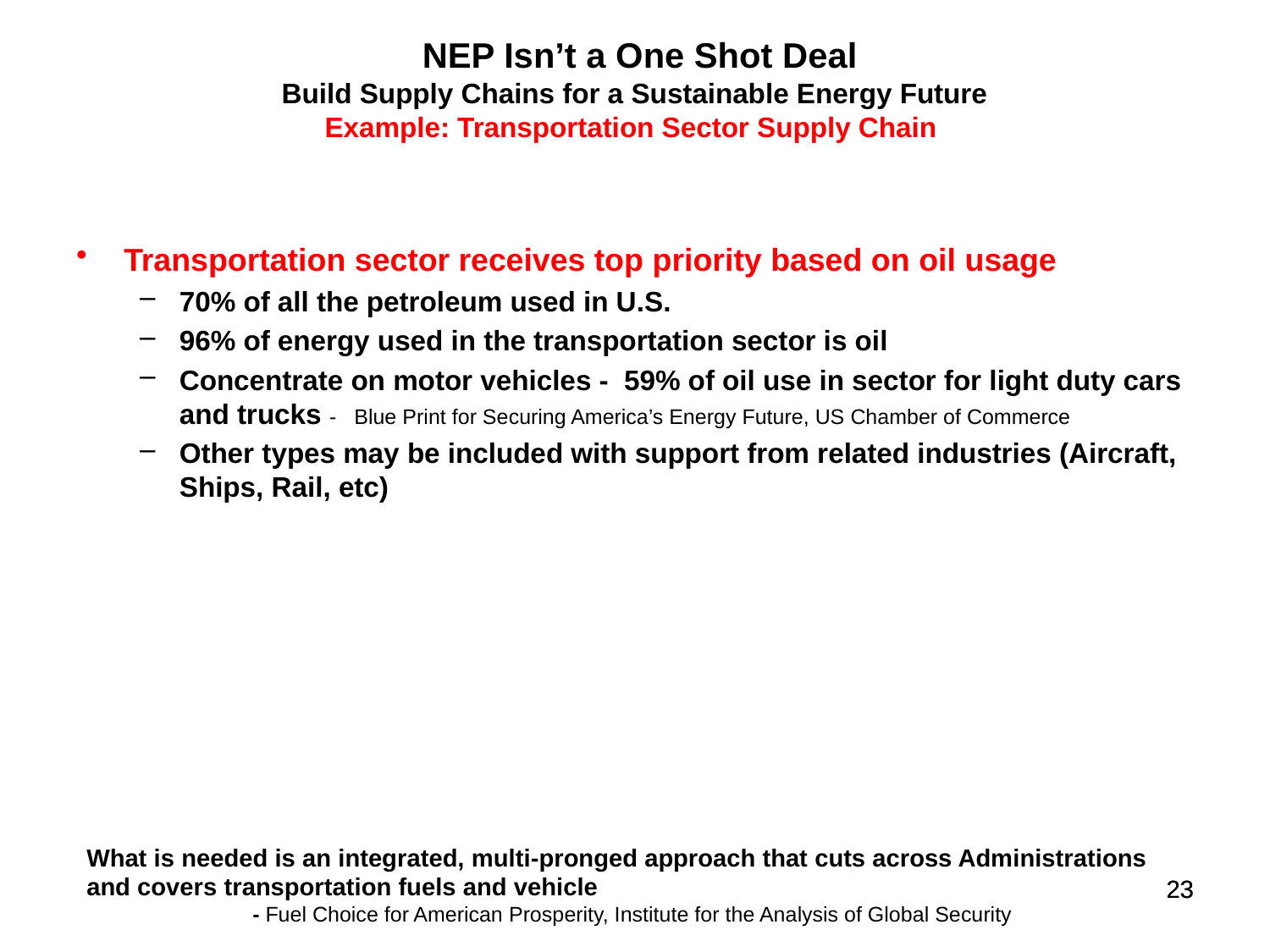

# NEP Isn’t a One Shot Deal Build Supply Chains for a Sustainable Energy Future Example: Transportation Sector Supply Chain

Transportation sector receives top priority based on oil usage
70% of all the petroleum used in U.S.
96% of energy used in the transportation sector is oil
Concentrate on motor vehicles -  59% of oil use in sector for light duty cars and trucks -   Blue Print for Securing America’s Energy Future, US Chamber of Commerce
Other types may be included with support from related industries (Aircraft, Ships, Rail, etc)

What is needed is an integrated, multi-pronged approach that cuts across Administrations
and covers transportation fuels and vehicle
                            - Fuel Choice for American Prosperity, Institute for the Analysis of Global Security

23
23